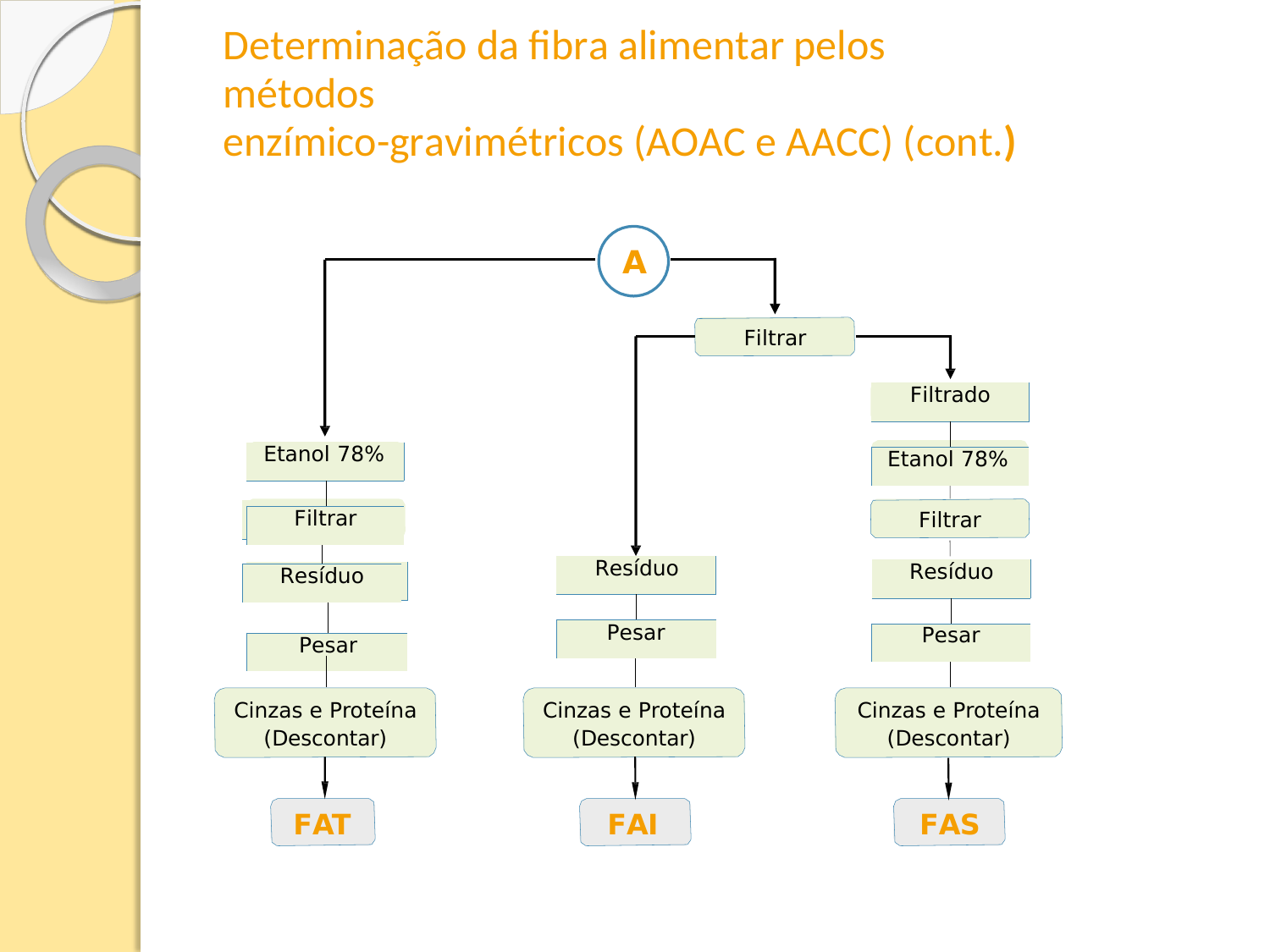

Determinação da fibra alimentar pelos métodos
enzímico-gravimétricos (AOAC e AACC) (cont.)

A

Filtrar

| Filtrado |  |
| --- | --- |
|  |  |
| Etanol 78% |  |

| Etanol 78% |  |
| --- | --- |
|  |  |
| Filtrar |  |

|  |  |
| --- | --- |
|  |  |
| Resíduo |  |
Filtrar

| Resíduo |  |
| --- | --- |
|  |  |
| Pesar |  |
| Resíduo |  |
| --- | --- |
|  |  |
| Pesar |  |
|  |  |
| --- | --- |
|  |  |
| Pesar |  |

Cinzas e Proteína
(Descontar)
Cinzas e Proteína
(Descontar)
Cinzas e Proteína
(Descontar)

FAT
FAI
FAS